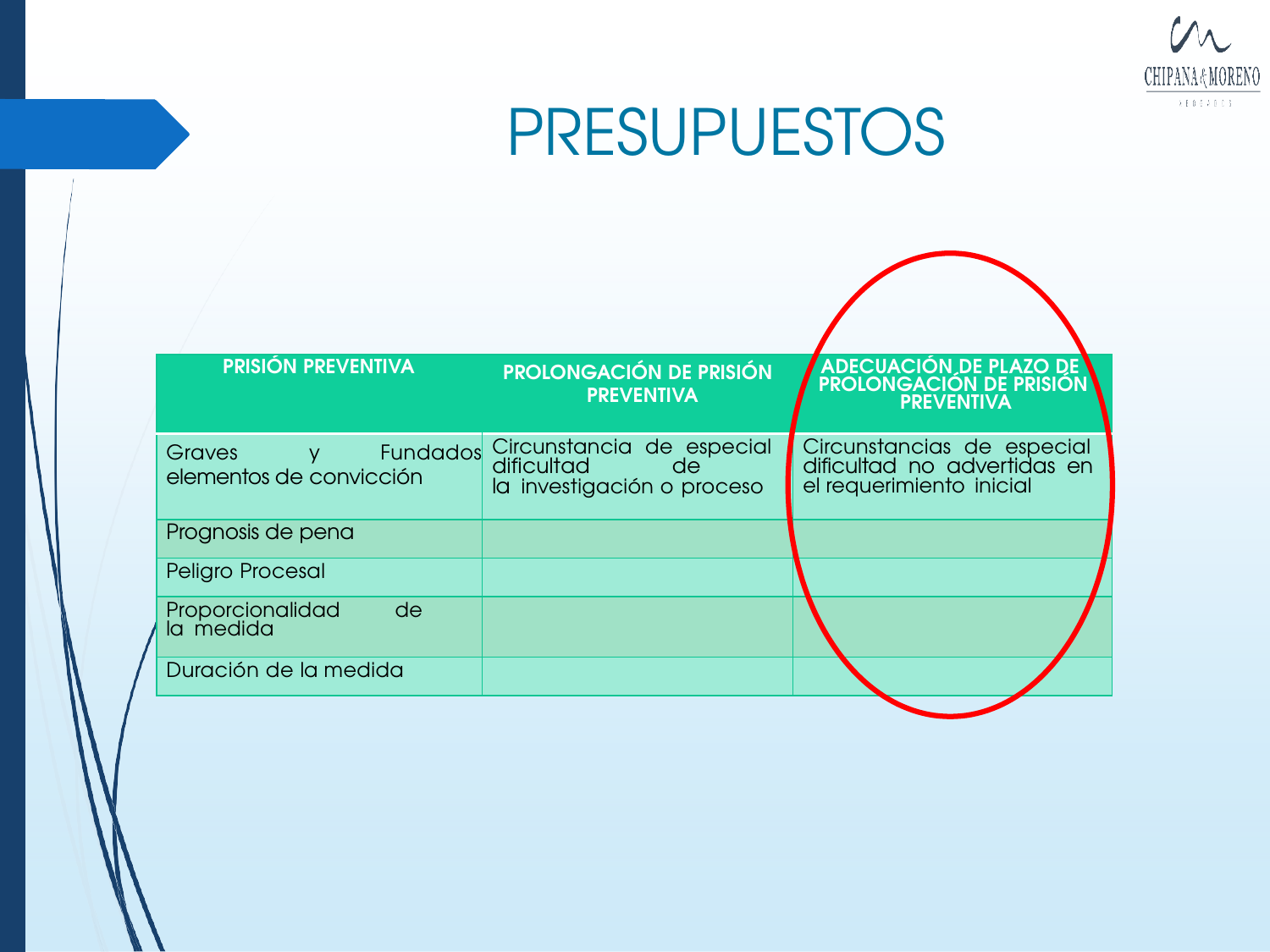

# PRESUPUESTOS

| PRISIÓN PREVENTIVA | PROLONGACIÓN DE PRISIÓN PREVENTIVA | ADECUACIÓN DE PLAZO DE PROLONGACIÓN DE PRISIÓN PREVENTIVA |
| --- | --- | --- |
| Graves y Fundados elementos de convicción | Circunstancia de especial dificultad de la investigación o proceso | Circunstancias de especial dificultad no advertidas en el requerimiento inicial |
| Prognosis de pena |  |  |
| Peligro Procesal |  |  |
| Proporcionalidad de la medida |  |  |
| Duración de la medida |  |  |